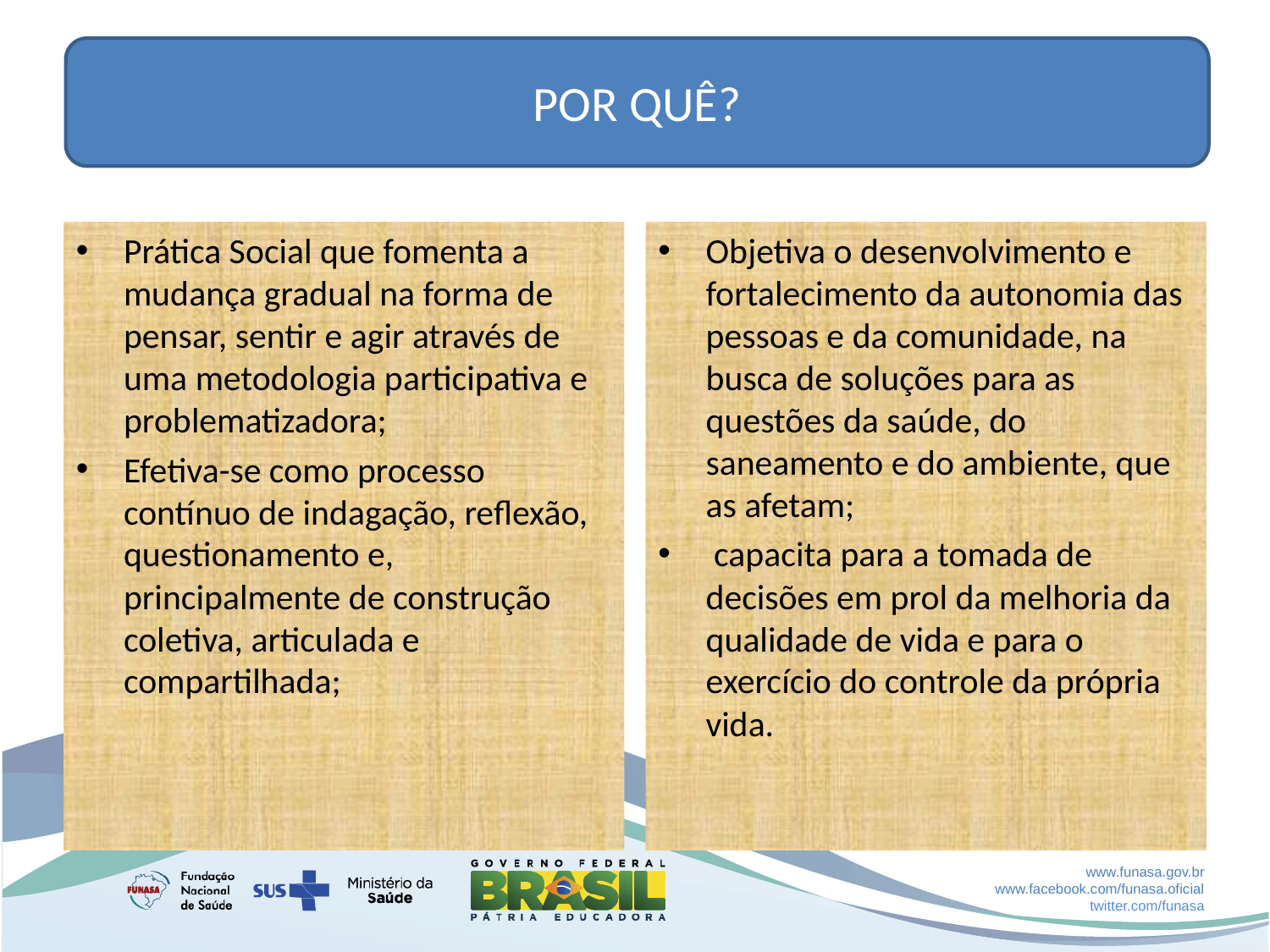

#
POR QUÊ?
Prática Social que fomenta a mudança gradual na forma de pensar, sentir e agir através de uma metodologia participativa e problematizadora;
Efetiva-se como processo contínuo de indagação, reflexão, questionamento e, principalmente de construção coletiva, articulada e compartilhada;
Objetiva o desenvolvimento e fortalecimento da autonomia das pessoas e da comunidade, na busca de soluções para as questões da saúde, do saneamento e do ambiente, que as afetam;
 capacita para a tomada de decisões em prol da melhoria da qualidade de vida e para o exercício do controle da própria vida.